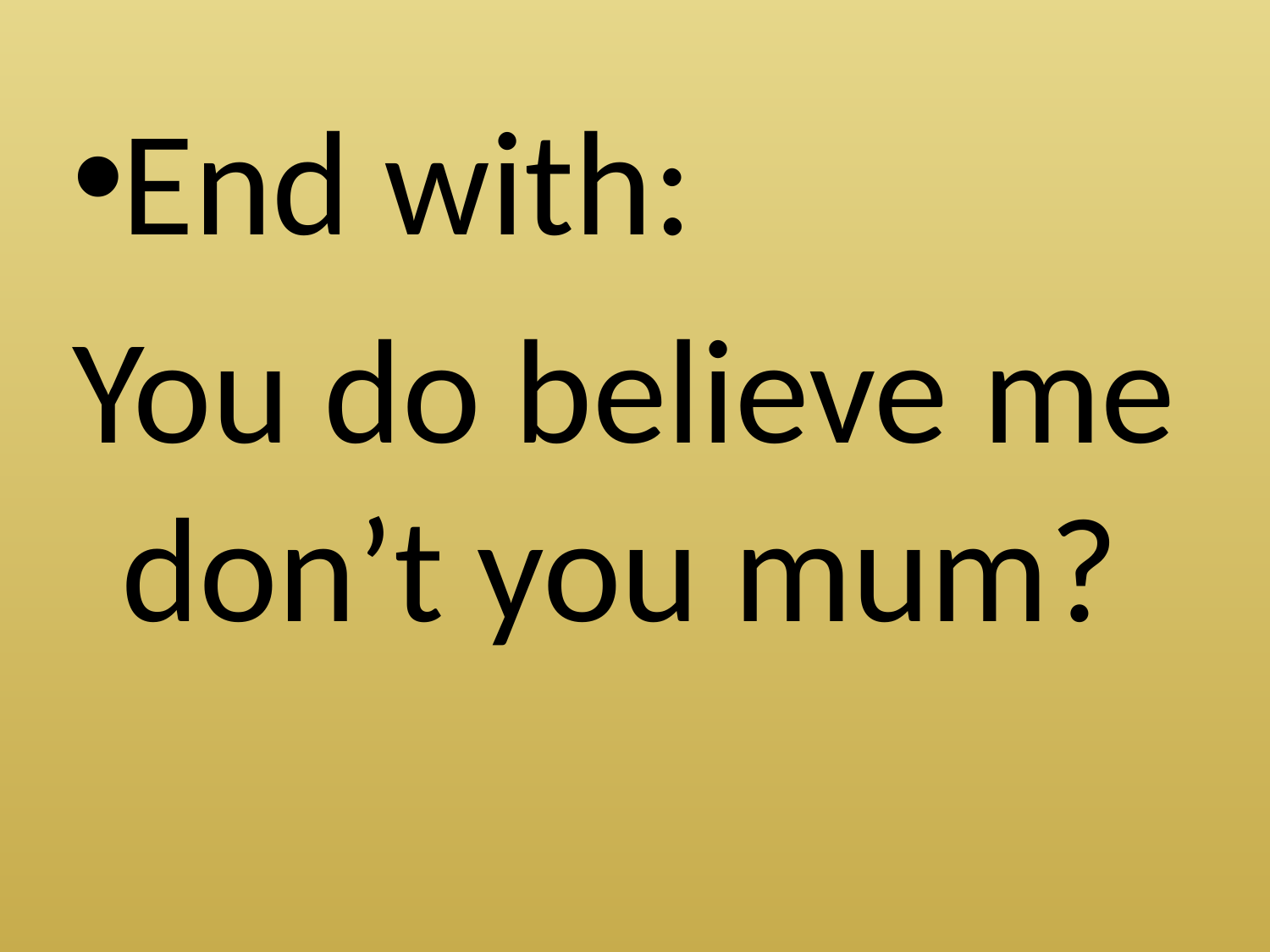

End with:
You do believe me don’t you mum?